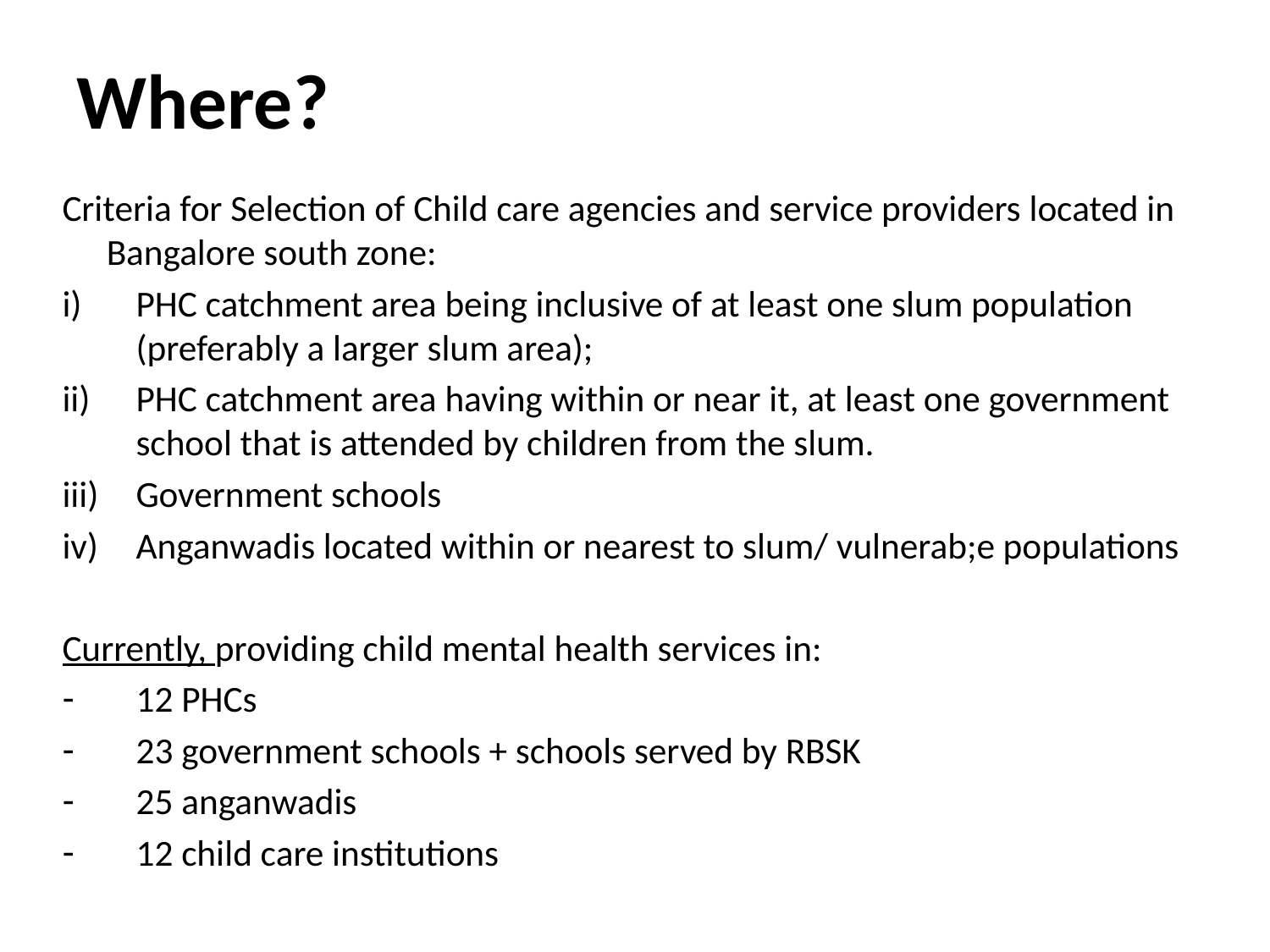

# Where?
Criteria for Selection of Child care agencies and service providers located in Bangalore south zone:
PHC catchment area being inclusive of at least one slum population (preferably a larger slum area);
PHC catchment area having within or near it, at least one government school that is attended by children from the slum.
Government schools
Anganwadis located within or nearest to slum/ vulnerab;e populations

Currently, providing child mental health services in:
12 PHCs
23 government schools + schools served by RBSK
25 anganwadis
12 child care institutions